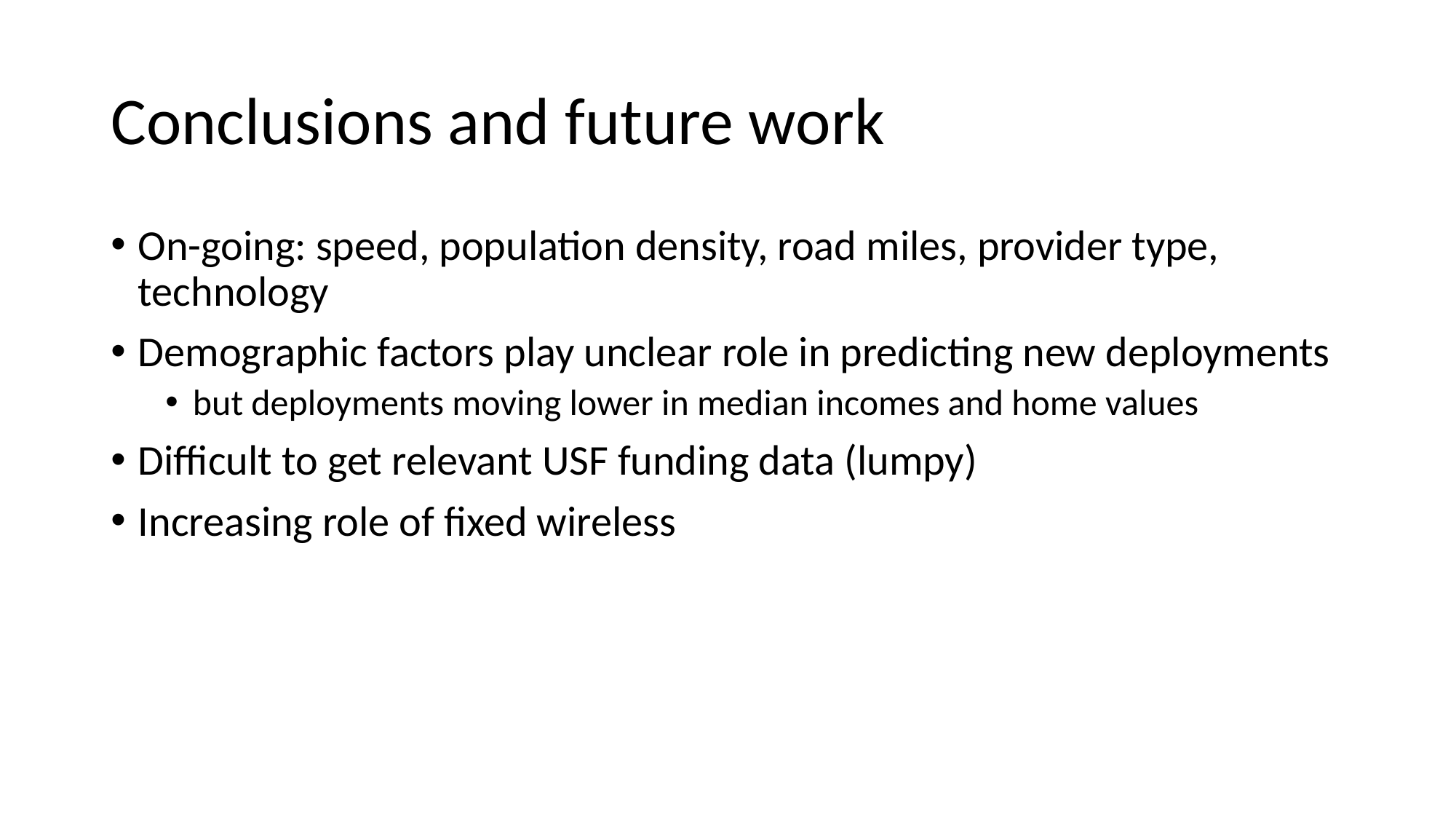

# Conclusions and future work
On-going: speed, population density, road miles, provider type, technology
Demographic factors play unclear role in predicting new deployments
but deployments moving lower in median incomes and home values
Difficult to get relevant USF funding data (lumpy)
Increasing role of fixed wireless